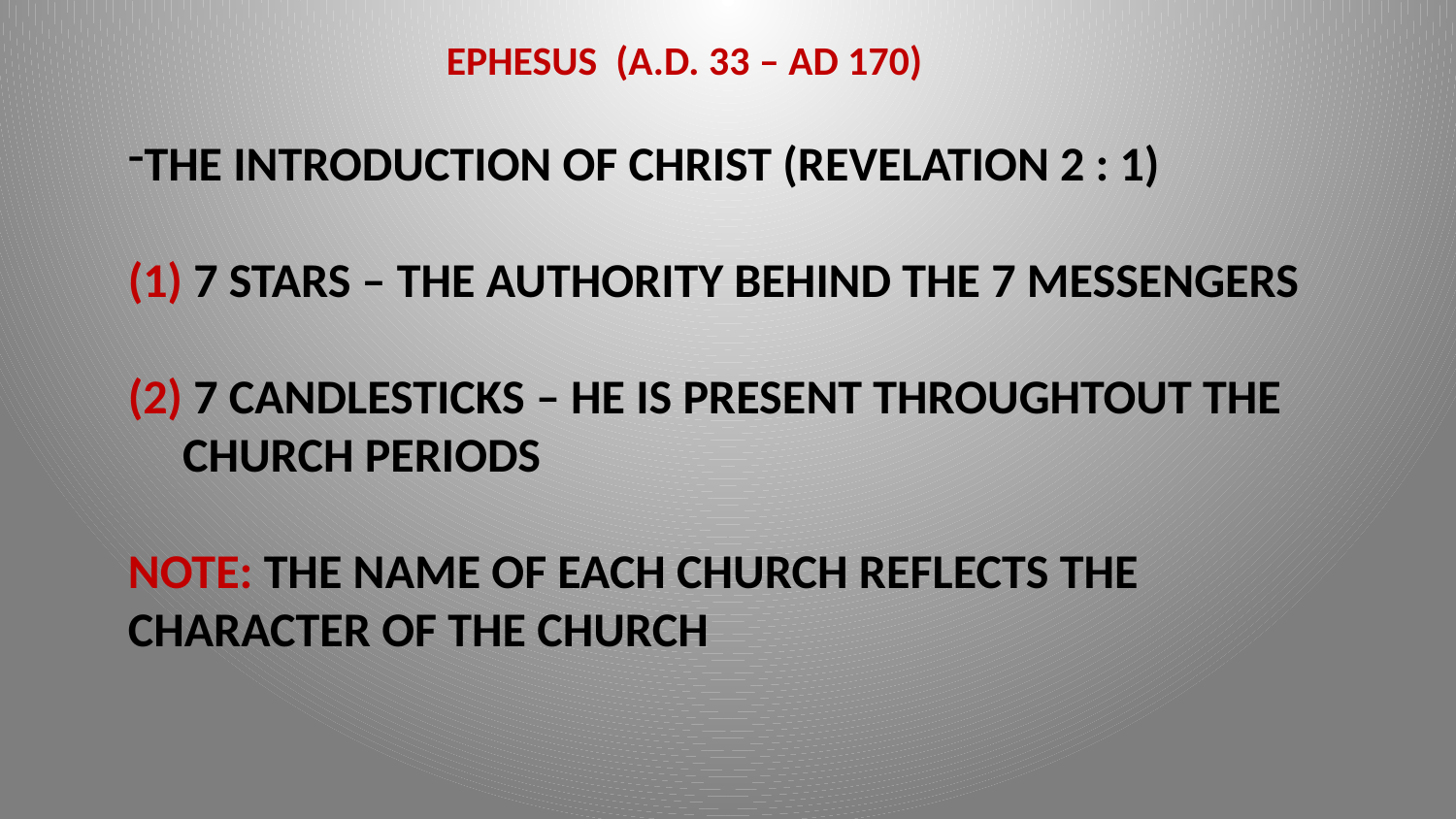

EPHESUS  (A.D. 33 – AD 170)
THE INTRODUCTION OF CHRIST (REVELATION 2 : 1)

(1) 7 STARS – THE AUTHORITY BEHIND THE 7 MESSENGERS

(2) 7 CANDLESTICKS – HE IS PRESENT THROUGHTOUT THE CHURCH PERIODS

NOTE: THE NAME OF EACH CHURCH REFLECTS THE CHARACTER OF THE CHURCH